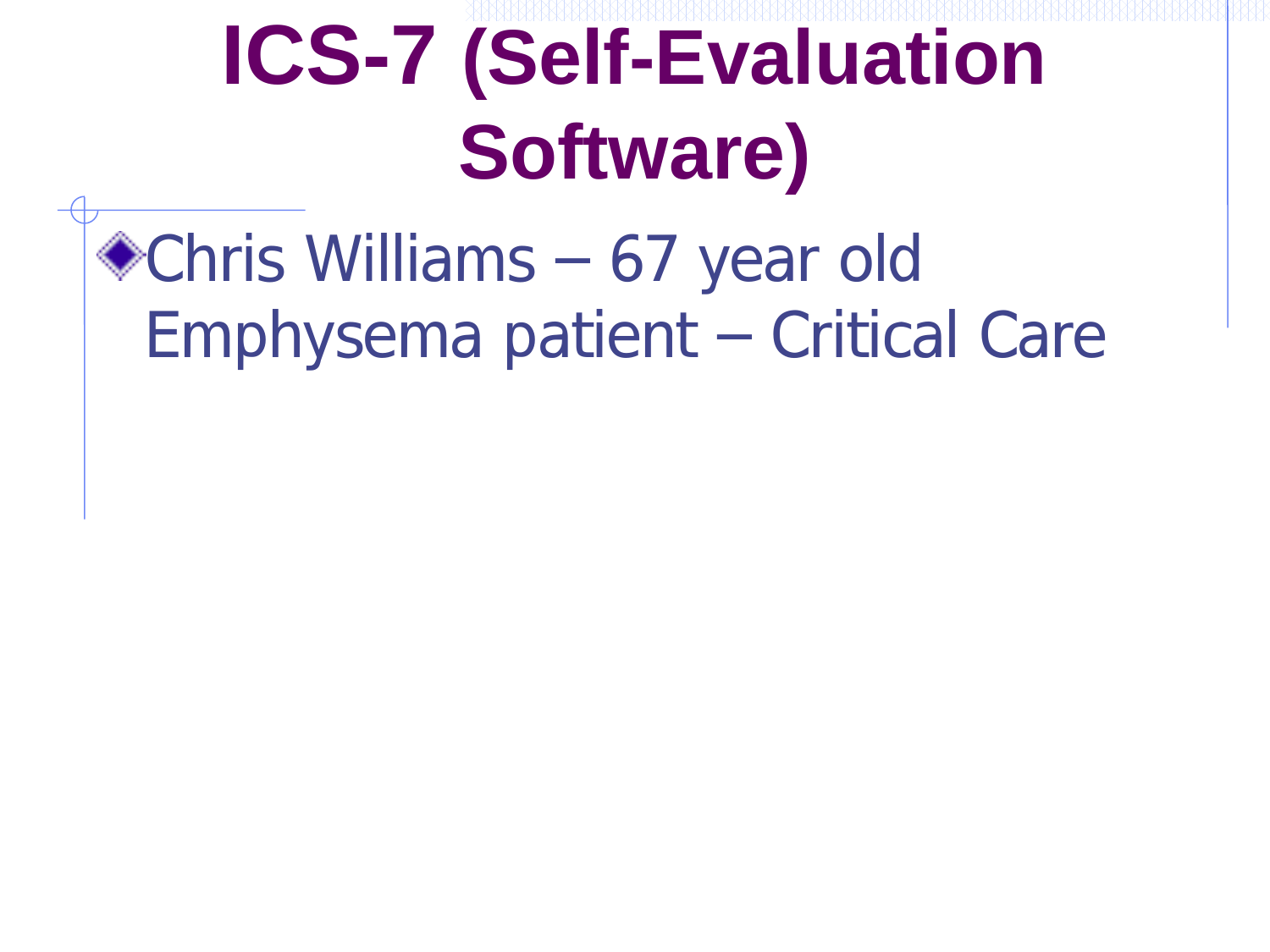

# ICS-7 (Self-Evaluation Software)
Chris Williams – 67 year old Emphysema patient – Critical Care